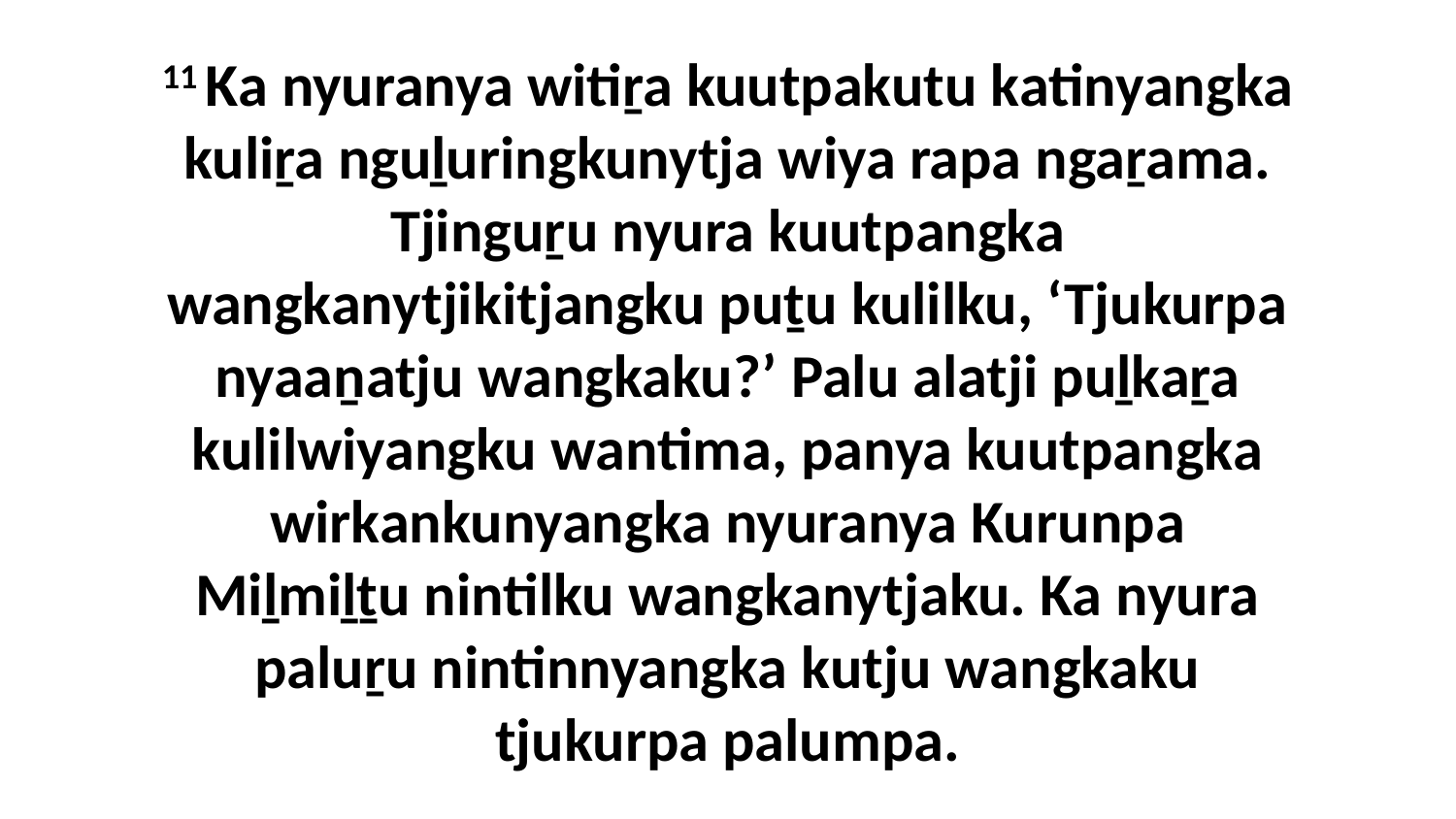

11 Ka nyuranya witiṟa kuutpakutu katinyangka kuliṟa nguḻuringkunytja wiya rapa ngaṟama. Tjinguṟu nyura kuutpangka wangkanytjikitjangku puṯu kulilku, ‘Tjukurpa nyaaṉatju wangkaku?’ Palu alatji puḻkaṟa kulilwiyangku wantima, panya kuutpangka wirkankunyangka nyuranya Kurunpa Miḻmiḻṯu nintilku wangkanytjaku. Ka nyura paluṟu nintinnyangka kutju wangkaku tjukurpa palumpa.